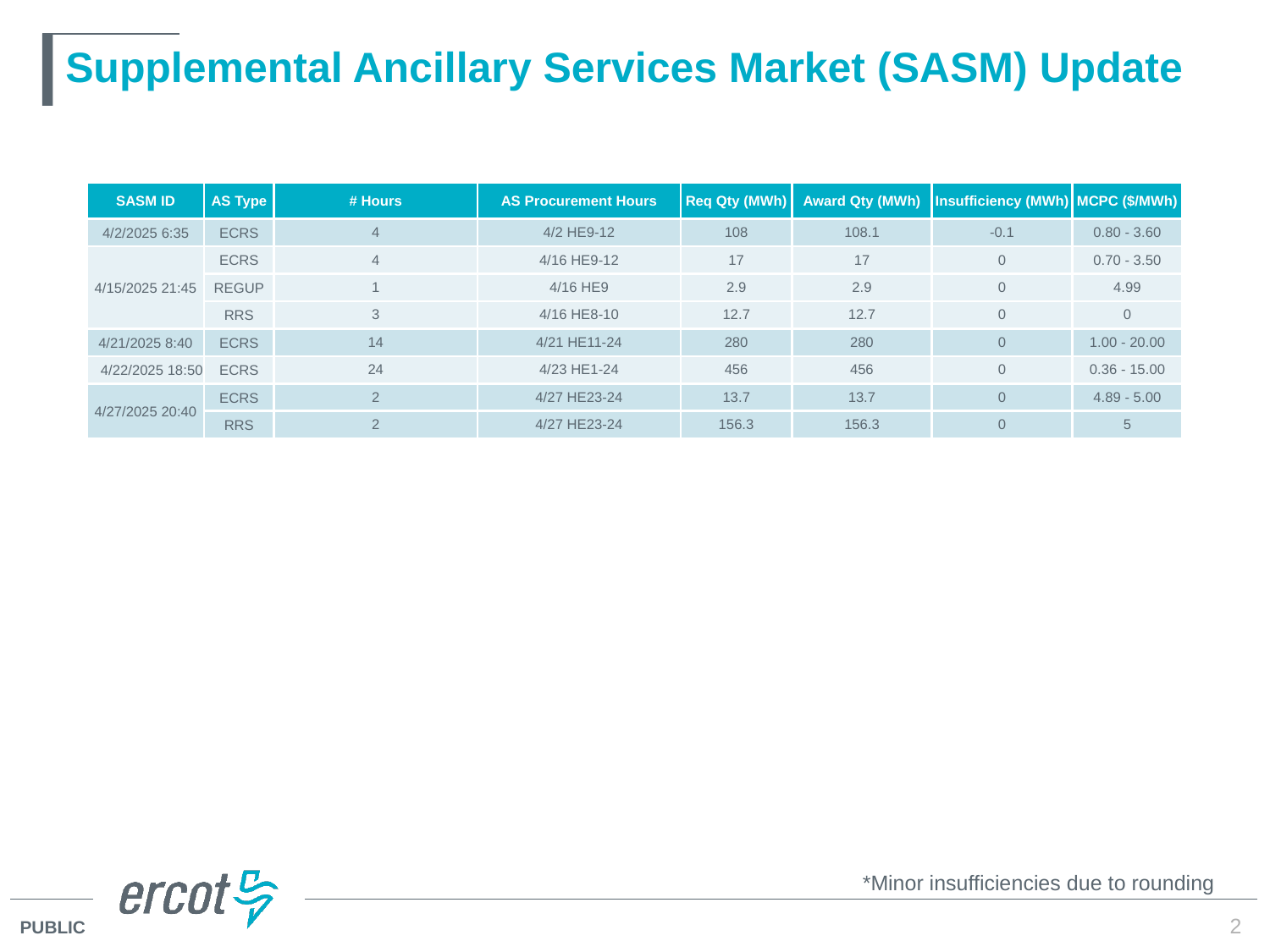

# Supplemental Ancillary Services Market (SASM) Update
| SASM ID | AS Type | # Hours | AS Procurement Hours | Req Qty (MWh) | Award Qty (MWh) | Insufficiency (MWh) | MCPC ($/MWh) |
| --- | --- | --- | --- | --- | --- | --- | --- |
| 4/2/2025 6:35 | ECRS | 4 | 4/2 HE9-12 | 108 | 108.1 | -0.1 | 0.80 - 3.60 |
| 4/15/2025 21:45 | ECRS | 4 | 4/16 HE9-12 | 17 | 17 | 0 | 0.70 - 3.50 |
|  | REGUP | 1 | 4/16 HE9 | 2.9 | 2.9 | 0 | 4.99 |
|  | RRS | 3 | 4/16 HE8-10 | 12.7 | 12.7 | 0 | 0 |
| 4/21/2025 8:40 | ECRS | 14 | 4/21 HE11-24 | 280 | 280 | 0 | 1.00 - 20.00 |
| 4/22/2025 18:50 | ECRS | 24 | 4/23 HE1-24 | 456 | 456 | 0 | 0.36 - 15.00 |
| 4/27/2025 20:40 | ECRS | 2 | 4/27 HE23-24 | 13.7 | 13.7 | 0 | 4.89 - 5.00 |
|  | RRS | 2 | 4/27 HE23-24 | 156.3 | 156.3 | 0 | 5 |
*Minor insufficiencies due to rounding
2